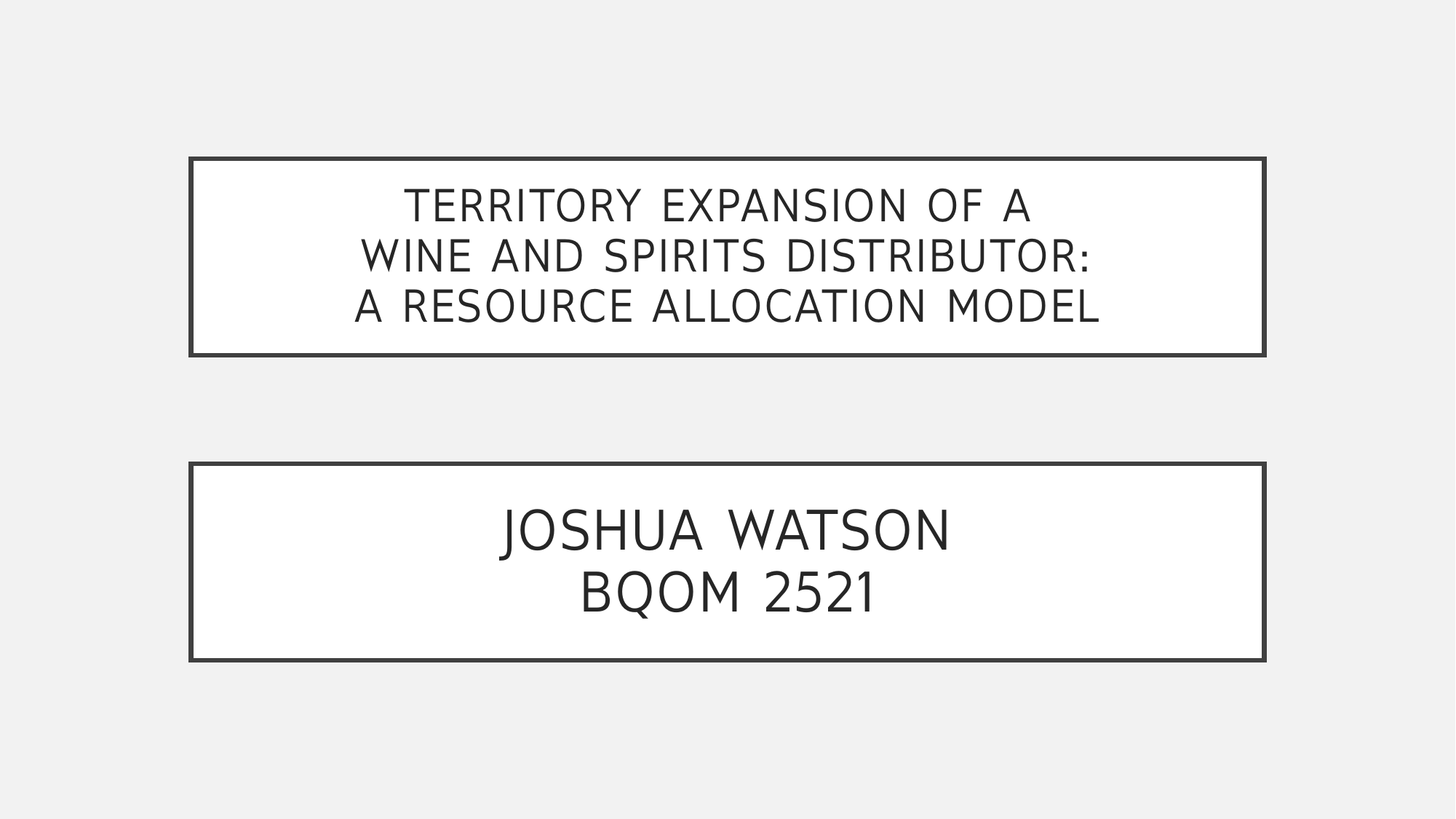

# TERRITORY EXPANSION OF A WINE AND SPIRITS DISTRIBUTOR: A RESOURCE ALLOCATION MODEL
JOSHUA WATSON
BQOM 2521